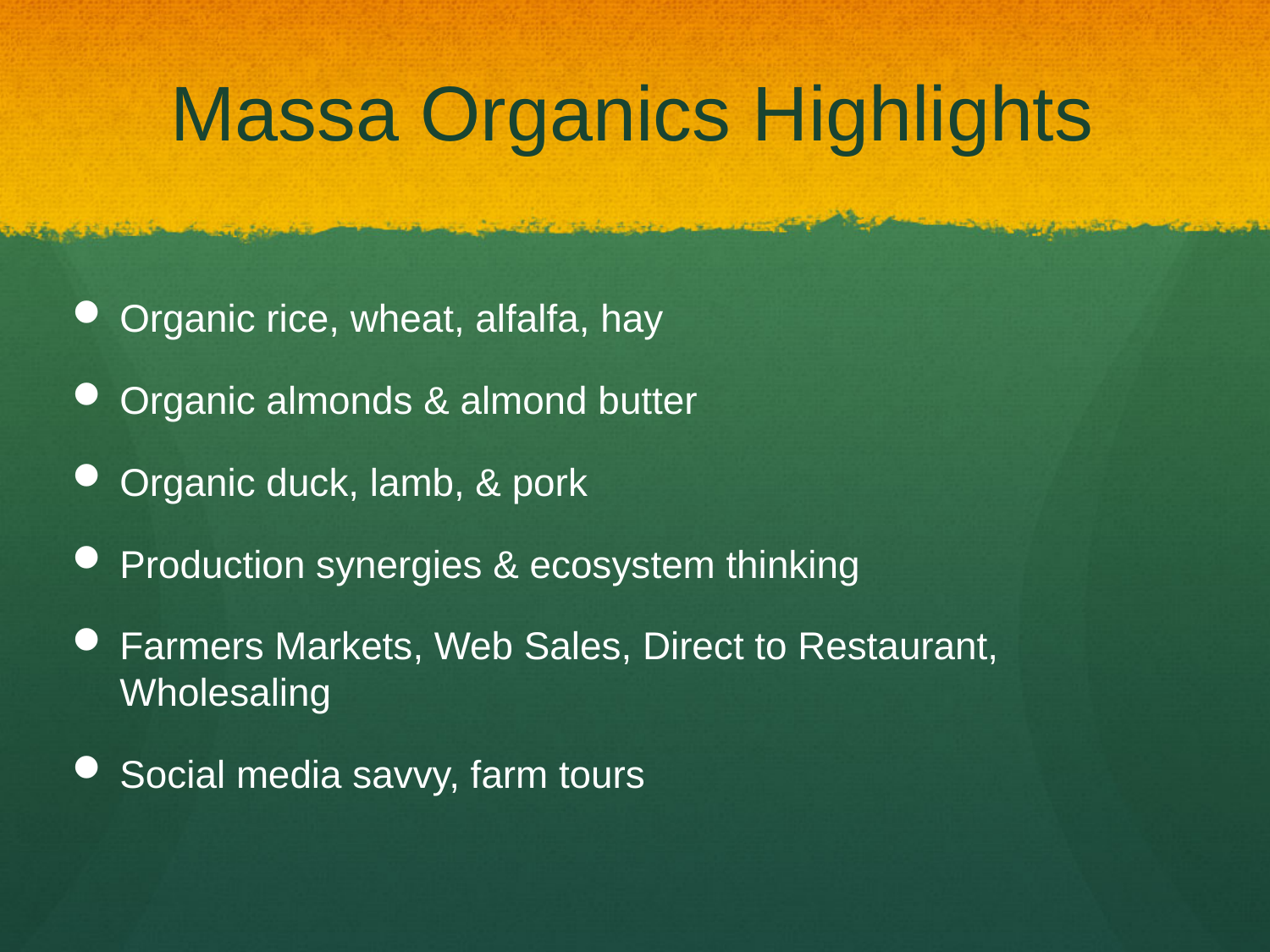

# Massa Organics Highlights
Organic rice, wheat, alfalfa, hay
Organic almonds & almond butter
Organic duck, lamb, & pork
Production synergies & ecosystem thinking
Farmers Markets, Web Sales, Direct to Restaurant, Wholesaling
Social media savvy, farm tours